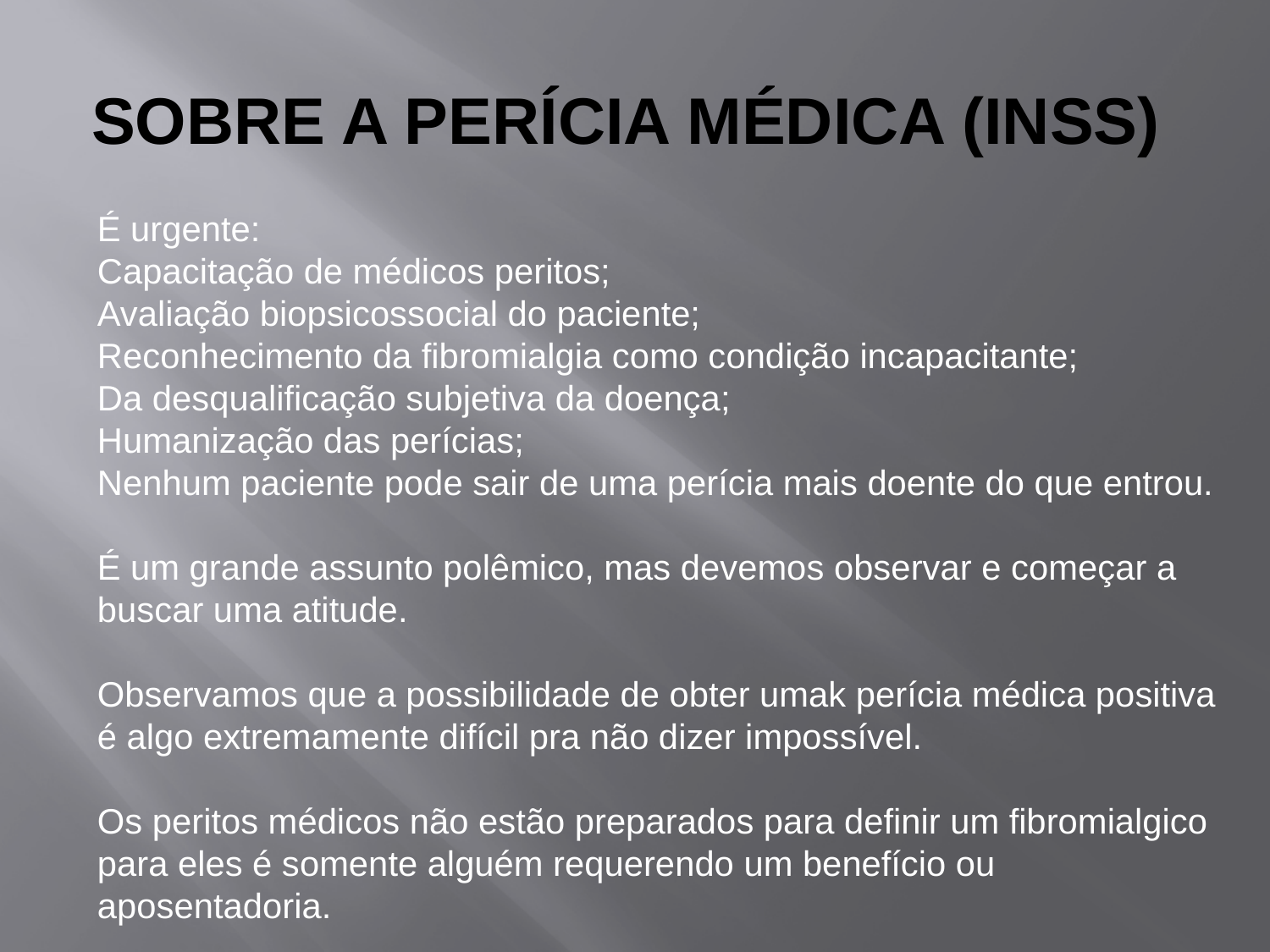

# SOBRE A PERÍCIA MÉDICA (INSS)

É urgente:
Capacitação de médicos peritos;
Avaliação biopsicossocial do paciente;
Reconhecimento da fibromialgia como condição incapacitante;
Da desqualificação subjetiva da doença;
Humanização das perícias;
Nenhum paciente pode sair de uma perícia mais doente do que entrou.

É um grande assunto polêmico, mas devemos observar e começar a buscar uma atitude.

Observamos que a possibilidade de obter umak perícia médica positiva é algo extremamente difícil pra não dizer impossível.

Os peritos médicos não estão preparados para definir um fibromialgico para eles é somente alguém requerendo um benefício ou aposentadoria.